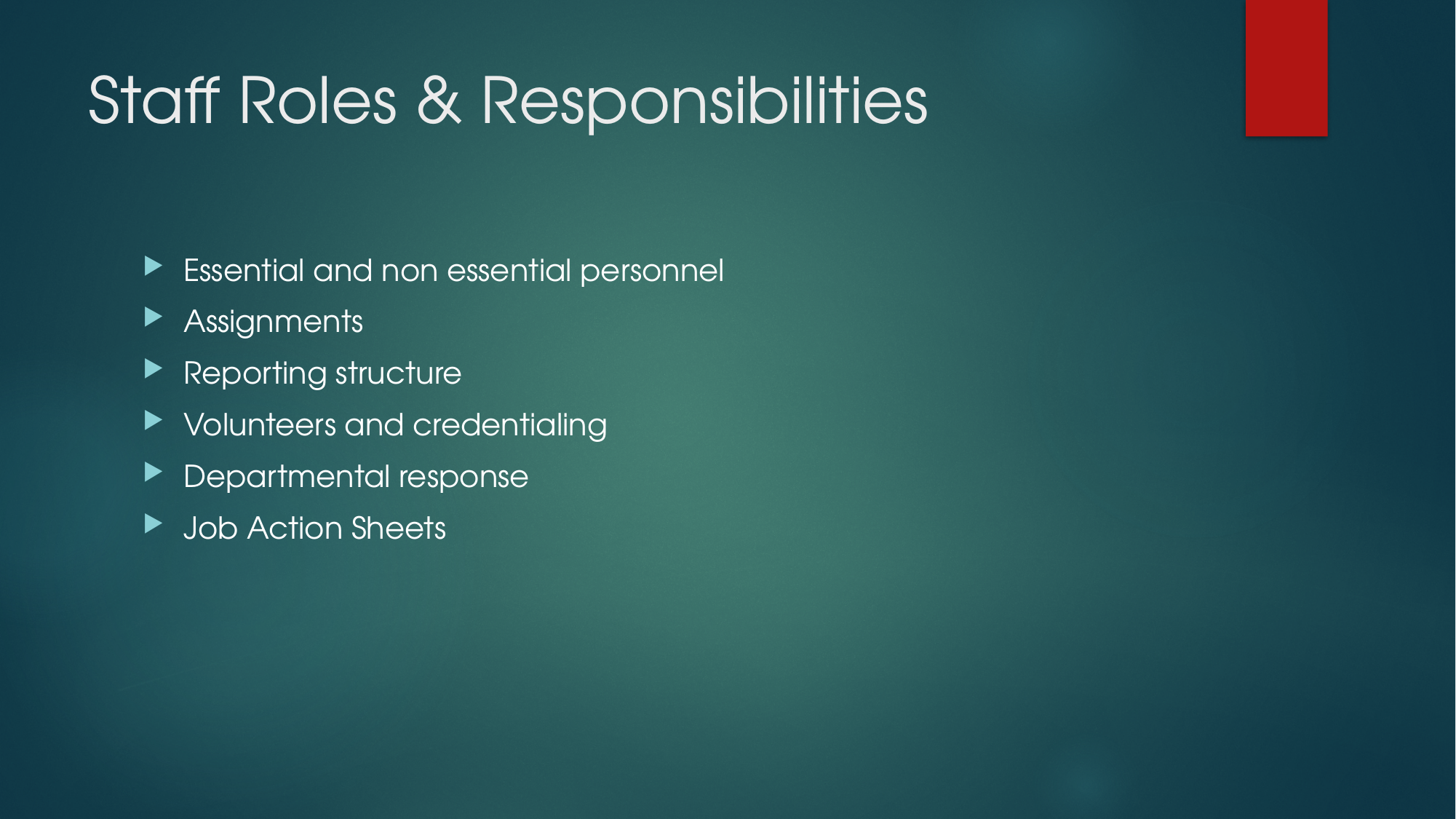

# Staff Roles & Responsibilities
Essential and non essential personnel
Assignments
Reporting structure
Volunteers and credentialing
Departmental response
Job Action Sheets